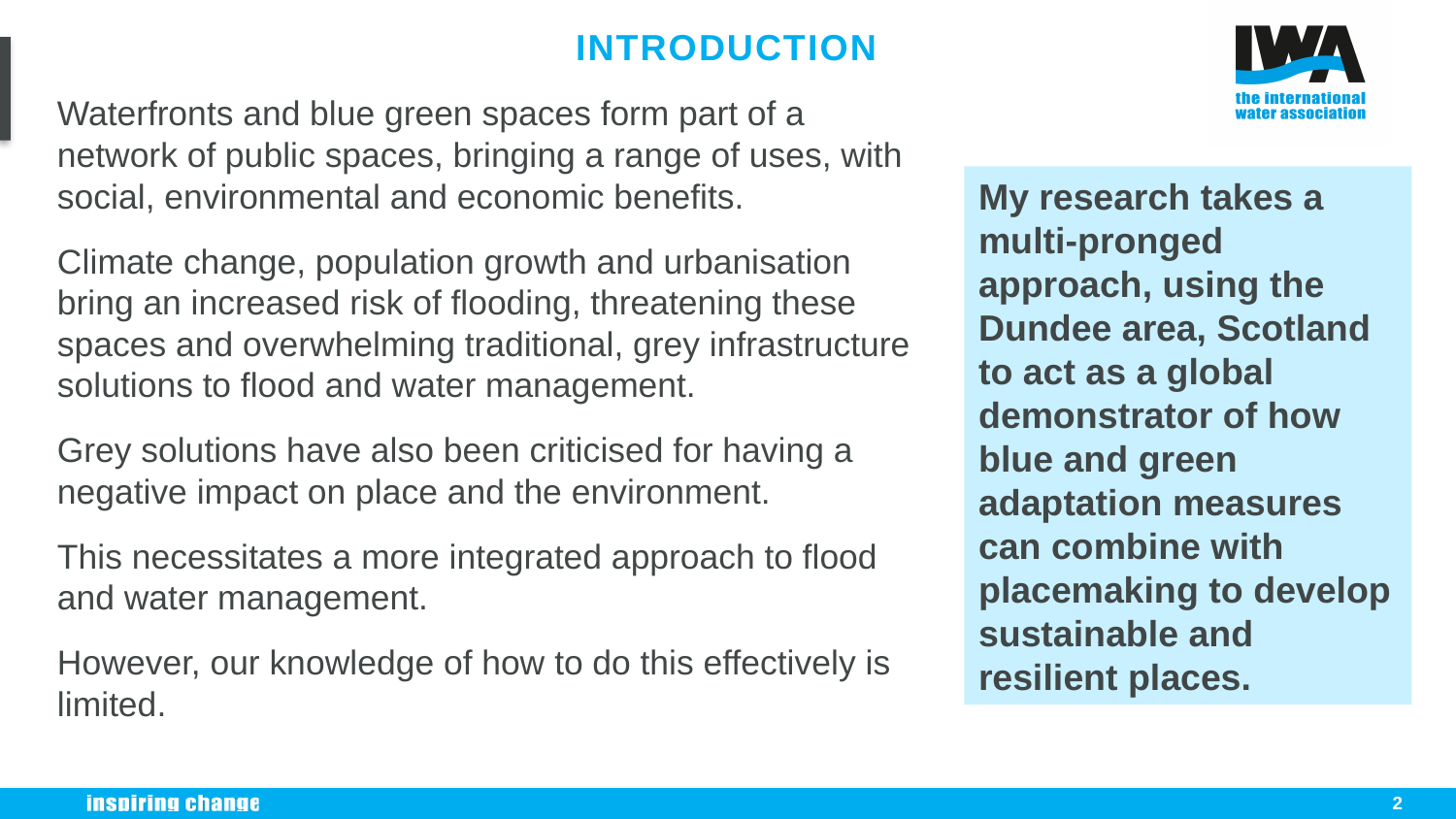

# Introduction
Waterfronts and blue green spaces form part of a network of public spaces, bringing a range of uses, with social, environmental and economic benefits.
Climate change, population growth and urbanisation bring an increased risk of flooding, threatening these spaces and overwhelming traditional, grey infrastructure solutions to flood and water management.
Grey solutions have also been criticised for having a negative impact on place and the environment.
This necessitates a more integrated approach to flood and water management.
However, our knowledge of how to do this effectively is limited.

My research takes a multi-pronged approach, using the Dundee area, Scotland to act as a global demonstrator of how blue and green adaptation measures can combine with placemaking to develop sustainable and resilient places.